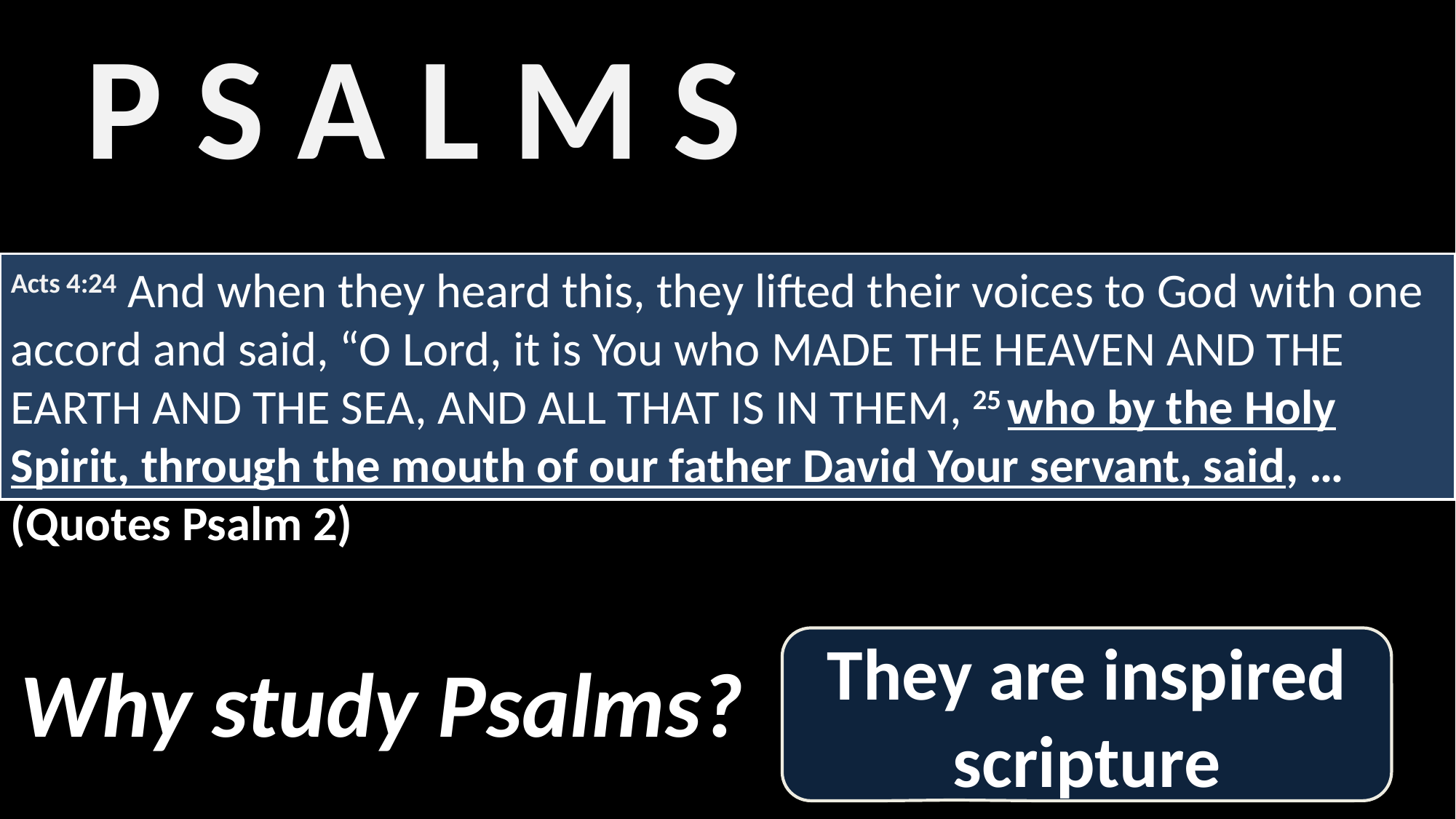

# P S A L M S
Acts 4:24 And when they heard this, they lifted their voices to God with one accord and said, “O Lord, it is You who made the heaven and the earth and the sea, and all that is in them, 25 who by the Holy Spirit, through the mouth of our father David Your servant, said, … (Quotes Psalm 2)
Why study Psalms?
They are inspired scripture